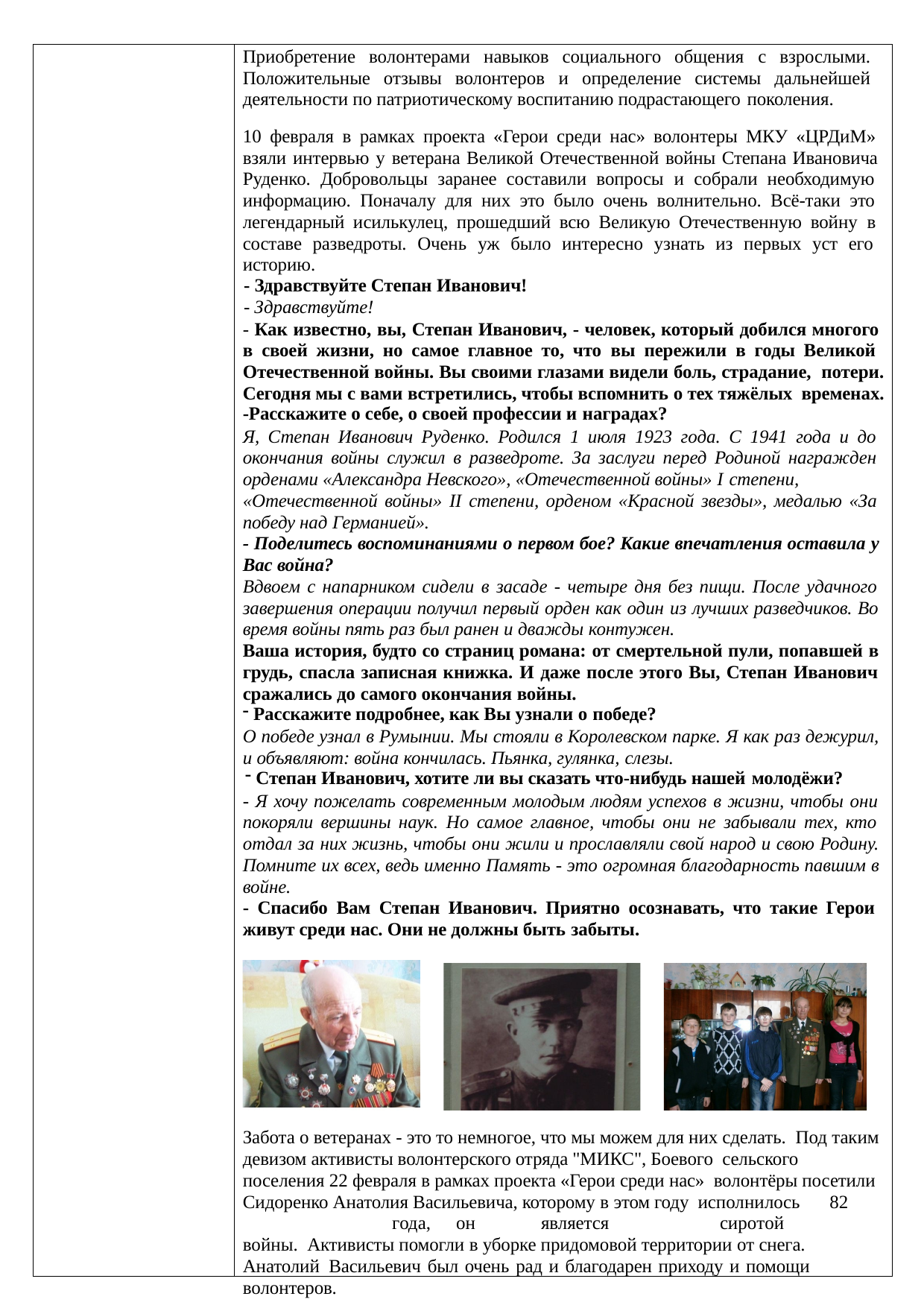

Приобретение волонтерами навыков социального общения с взрослыми.  Положительные отзывы волонтеров и определение системы дальнейшей  деятельности по патриотическому воспитанию подрастающего поколения.
10 февраля в рамках проекта «Герои среди нас» волонтеры МКУ «ЦРДиМ»  взяли интервью у ветерана Великой Отечественной войны Степана Ивановича  Руденко. Добровольцы заранее составили вопросы и собрали необходимую  информацию. Поначалу для них это было очень волнительно. Всё-таки это  легендарный исилькулец, прошедший всю Великую Отечественную войну в  составе разведроты. Очень уж было интересно узнать из первых уст его  историю.
- Здравствуйте Степан Иванович!
- Здравствуйте!
- Как известно, вы, Степан Иванович, - человек, который добился многого  в своей жизни, но самое главное то, что вы пережили в годы Великой  Отечественной войны. Вы своими глазами видели боль, страдание,  потери. Сегодня мы с вами встретились, чтобы вспомнить о тех тяжёлых  временах.
-Расскажите о себе, о своей профессии и наградах?
Я, Степан Иванович Руденко. Родился 1 июля 1923 года. С 1941 года и до  окончания войны служил в разведроте. За заслуги перед Родиной награжден  орденами «Александра Невского», «Отечественной войны» I степени,
«Отечественной войны» II степени, орденом «Красной звезды», медалью «За  победу над Германией».
- Поделитесь воспоминаниями о первом бое? Какие впечатления оставила у  Вас война?
Вдвоем с напарником сидели в засаде - четыре дня без пищи. После удачного  завершения операции получил первый орден как один из лучших разведчиков. Во  время войны пять раз был ранен и дважды контужен.
Ваша история, будто со страниц романа: от смертельной пули, попавшей в  грудь, спасла записная книжка. И даже после этого Вы, Степан Иванович  сражались до самого окончания войны.
Расскажите подробнее, как Вы узнали о победе?
О победе узнал в Румынии. Мы стояли в Королевском парке. Я как раз дежурил,  и объявляют: война кончилась. Пьянка, гулянка, слезы.
Степан Иванович, хотите ли вы сказать что-нибудь нашей молодёжи?
- Я хочу пожелать современным молодым людям успехов в жизни, чтобы они  покоряли вершины наук. Но самое главное, чтобы они не забывали тех, кто  отдал за них жизнь, чтобы они жили и прославляли свой народ и свою Родину.  Помните их всех, ведь именно Память - это огромная благодарность павшим в  войне.
- Спасибо Вам Степан Иванович. Приятно осознавать, что такие Герои  живут среди нас. Они не должны быть забыты.

Забота о ветеранах - это то немногое, что мы можем для них сделать.  Под таким девизом активисты волонтерского отряда "МИКС", Боевого  сельского поселения 22 февраля в рамках проекта «Герои среди нас»  волонтёры посетили Сидоренко Анатолия Васильевича, которому в этом году  исполнилось	82	года,	он	является	сиротой	войны.  Активисты помогли в уборке придомовой территории от снега. Анатолий  Васильевич был очень рад и благодарен приходу и помощи волонтеров.